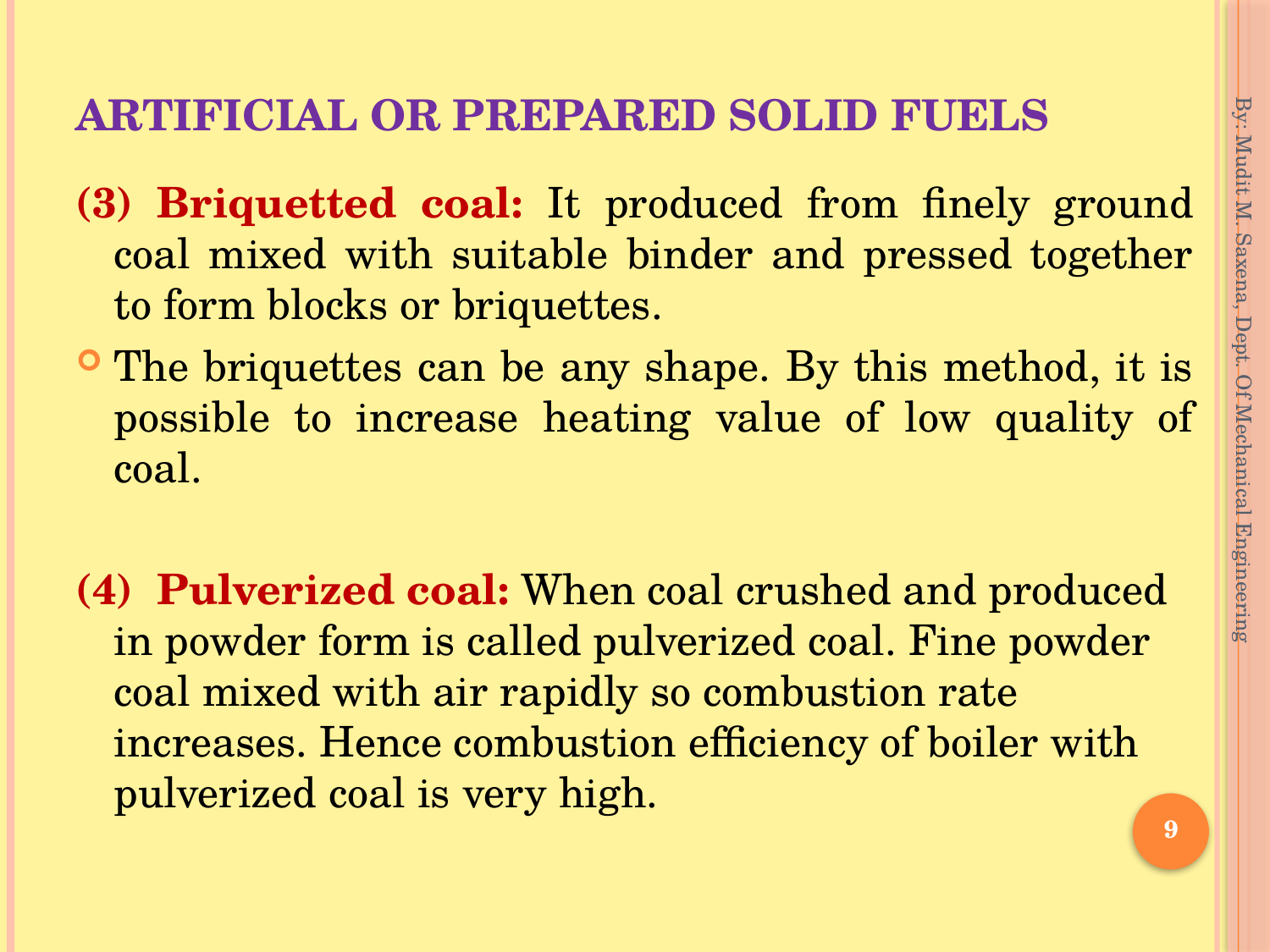

# Artificial or Prepared solid fuels
(3) Briquetted coal: It produced from finely ground coal mixed with suitable binder and pressed together to form blocks or briquettes.
The briquettes can be any shape. By this method, it is possible to increase heating value of low quality of coal.

(4)  Pulverized coal: When coal crushed and produced in powder form is called pulverized coal. Fine powder coal mixed with air rapidly so combustion rate increases. Hence combustion efficiency of boiler with pulverized coal is very high.

By: Mudit M. Saxena, Dept. Of Mechanical Engineering
9